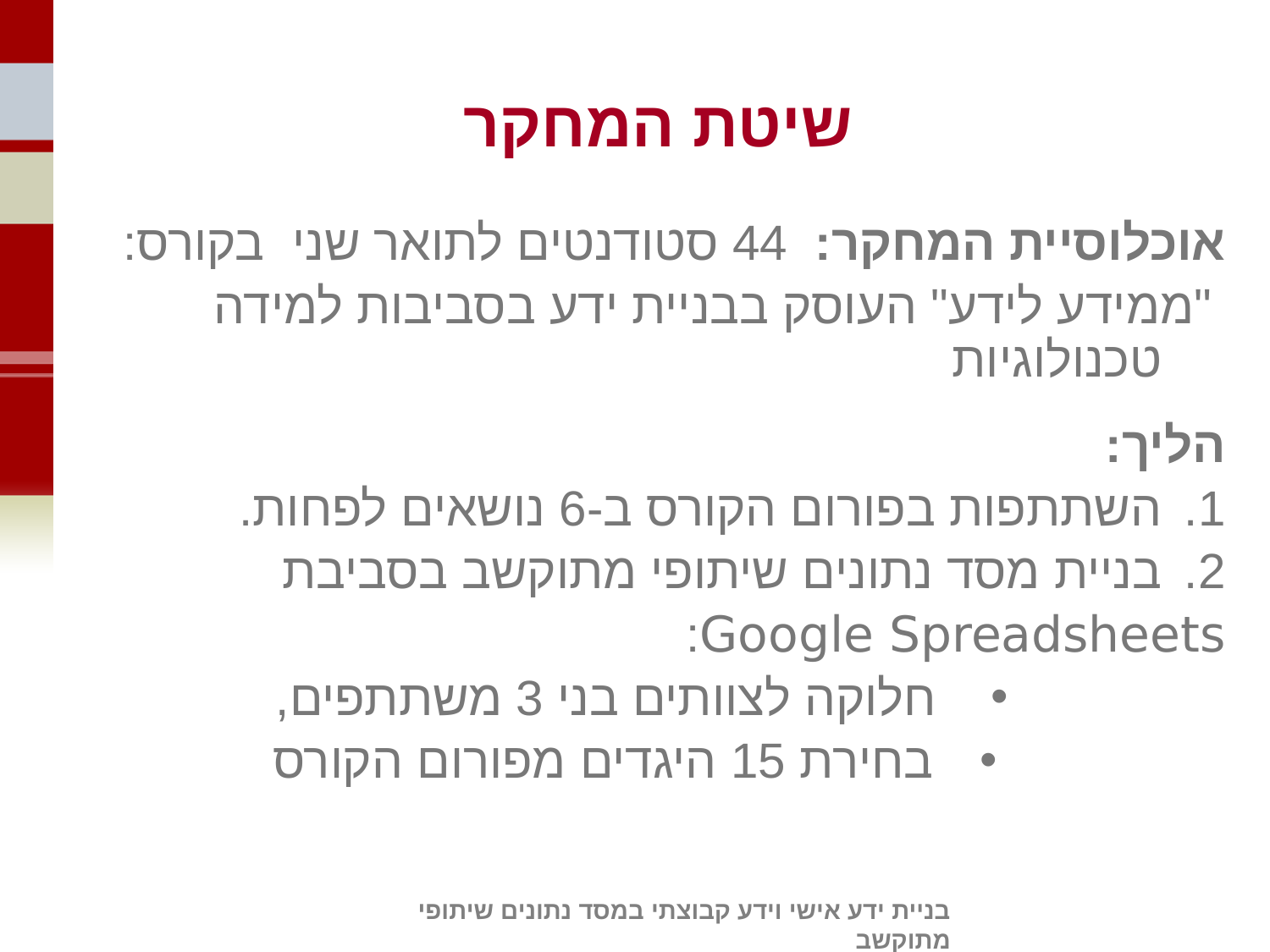

# שיטת המחקר
אוכלוסיית המחקר:  44 סטודנטים לתואר שני  בקורס:
 "ממידע לידע" העוסק בבניית ידע בסביבות למידה טכנולוגיות

הליך:
השתתפות בפורום הקורס ב-6 נושאים לפחות.
בניית מסד נתונים שיתופי מתוקשב בסביבת
Google Spreadsheets:
חלוקה לצוותים בני 3 משתתפים,
בחירת 15 היגדים מפורום הקורס